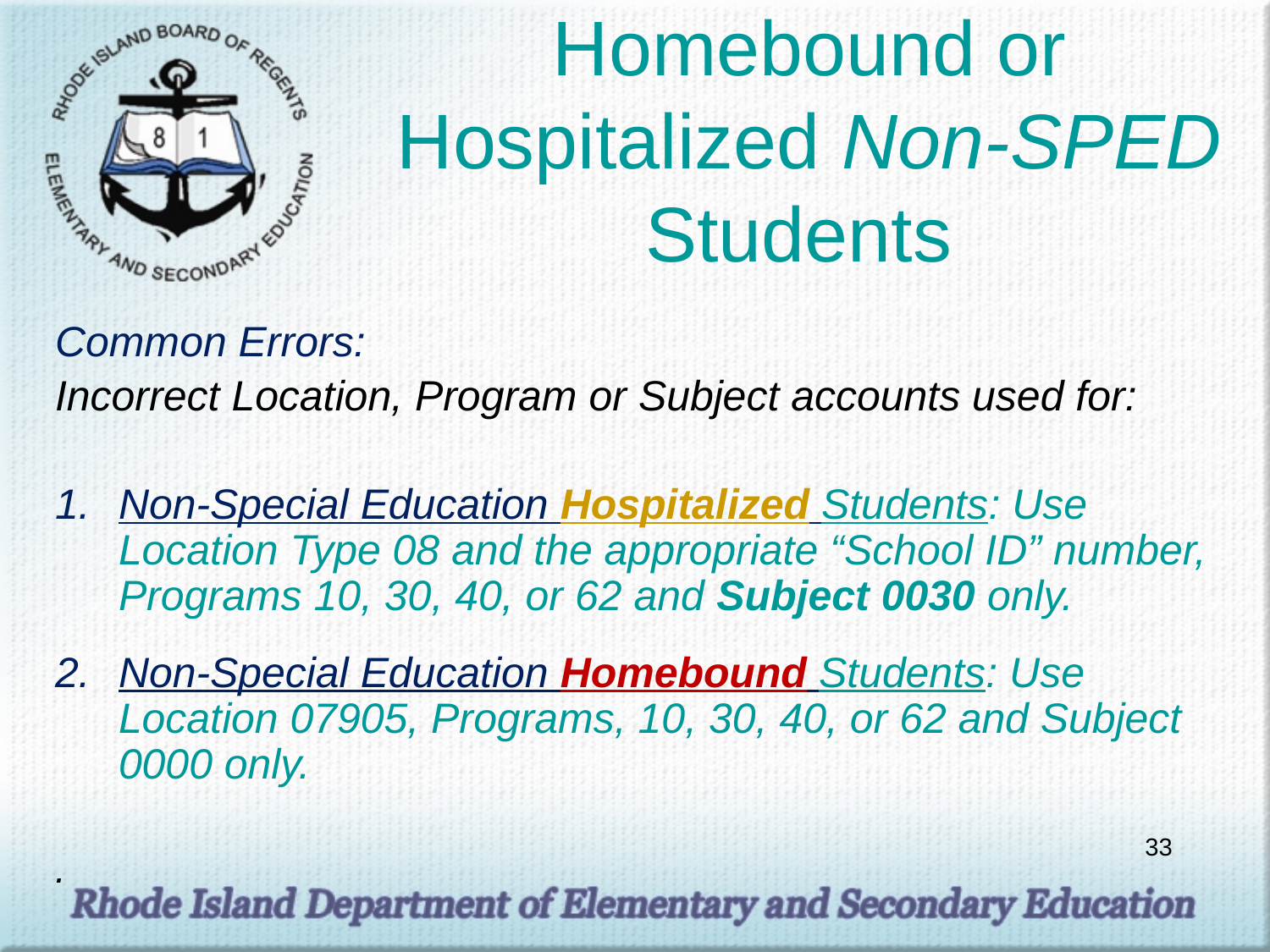

# Homebound or Hospitalized Non-SPED Students

Common Errors:
Incorrect Location, Program or Subject accounts used for:

Non-Special Education Hospitalized Students: Use Location Type 08 and the appropriate “School ID” number, Programs 10, 30, 40, or 62 and Subject 0030 only.

Non-Special Education Homebound Students: Use Location 07905, Programs, 10, 30, 40, or 62 and Subject 0000 only.

.

33